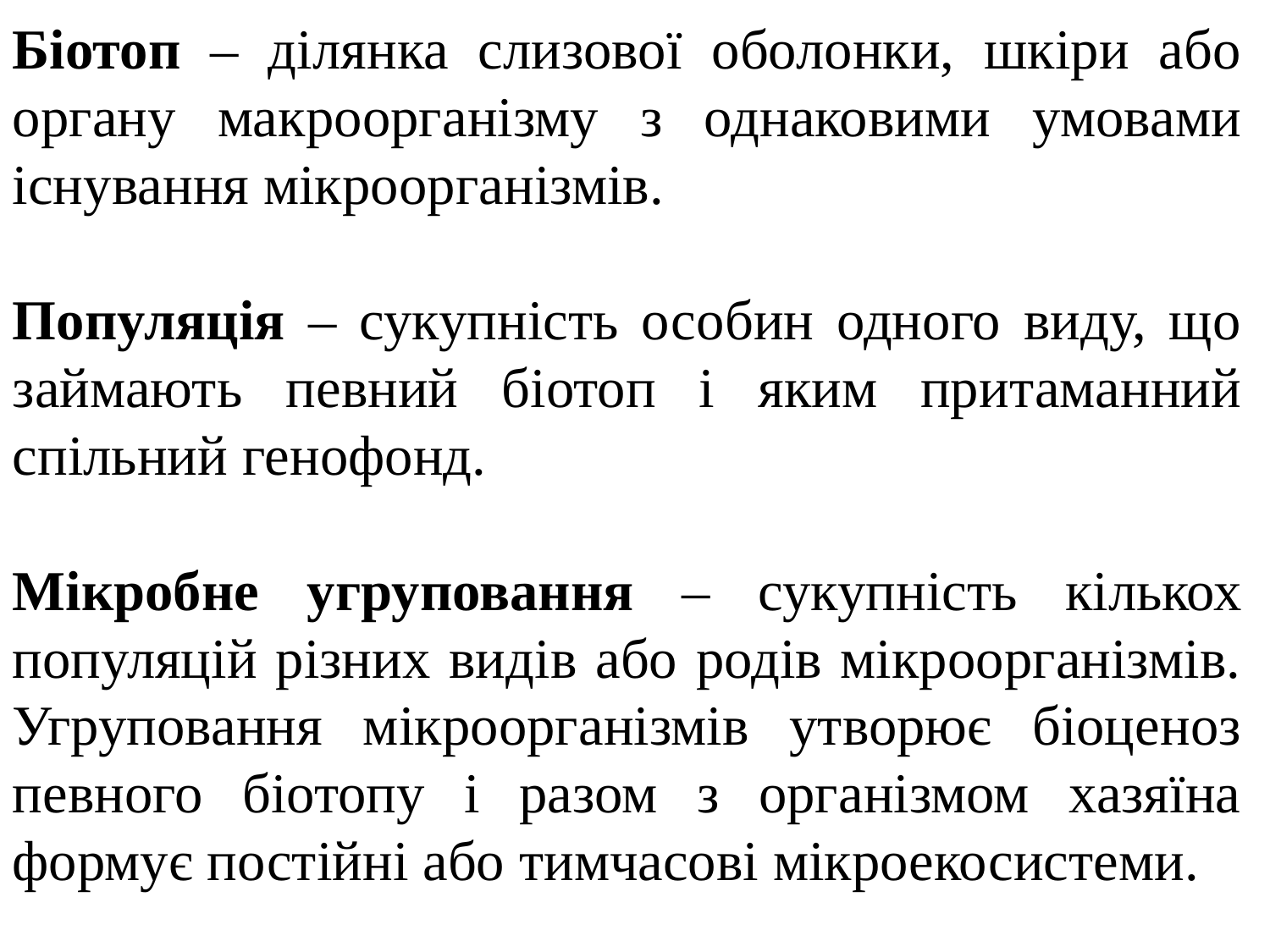

Біотоп – ділянка слизової оболонки, шкіри або органу макроорганізму з однаковими умовами існування мікроорганізмів.

Популяція – сукупність особин одного виду, що займають певний біотоп і яким притаманний спільний генофонд.

Мікробне угруповання – сукупність кількох популяцій різних видів або родів мікроорганізмів. Угруповання мікроорганізмів утворює біоценоз певного біотопу і разом з організмом хазяїна формує постійні або тимчасові мікроекосистеми.